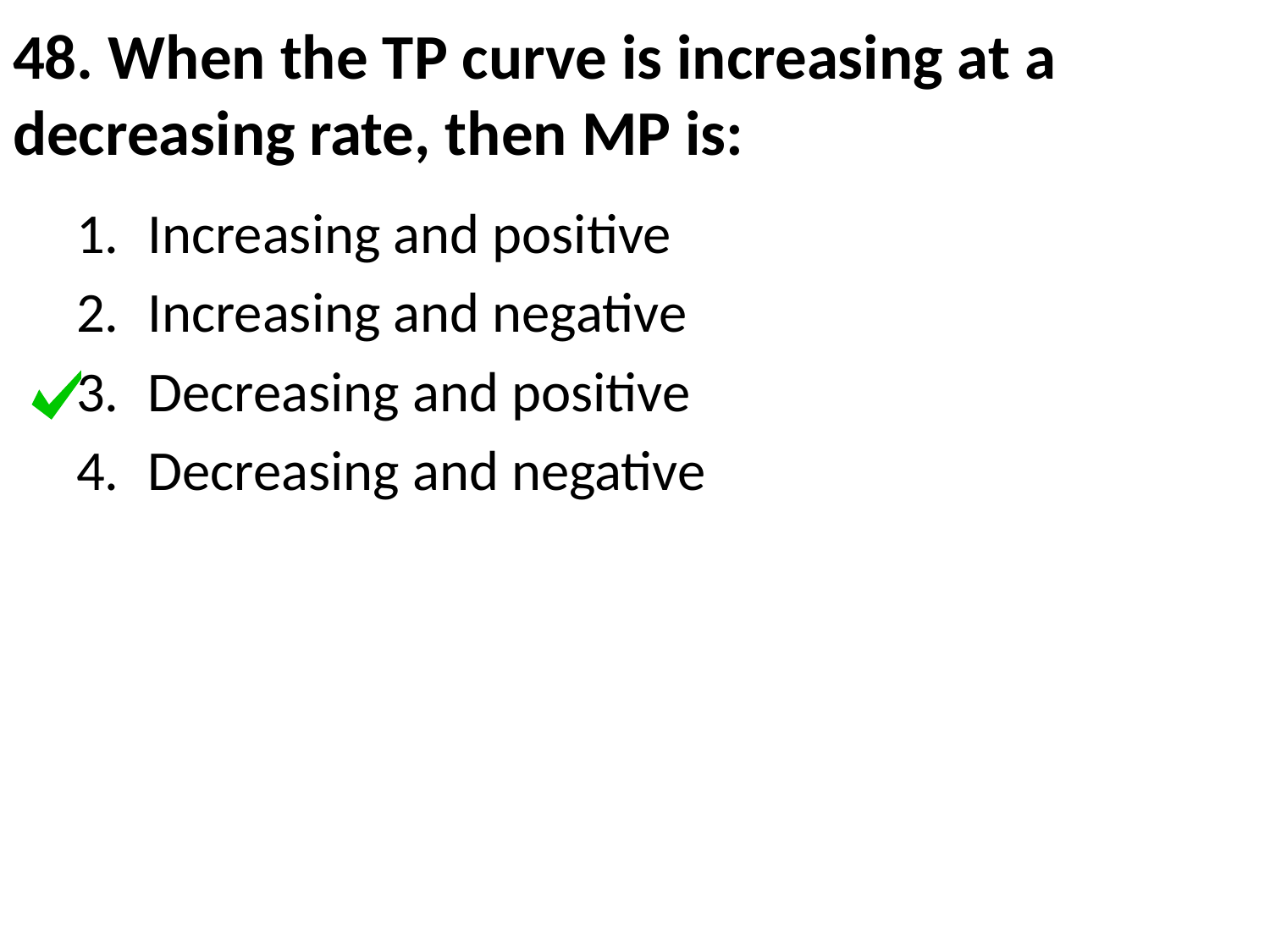

# 48. When the TP curve is increasing at a decreasing rate, then MP is:
Increasing and positive
Increasing and negative
Decreasing and positive
Decreasing and negative